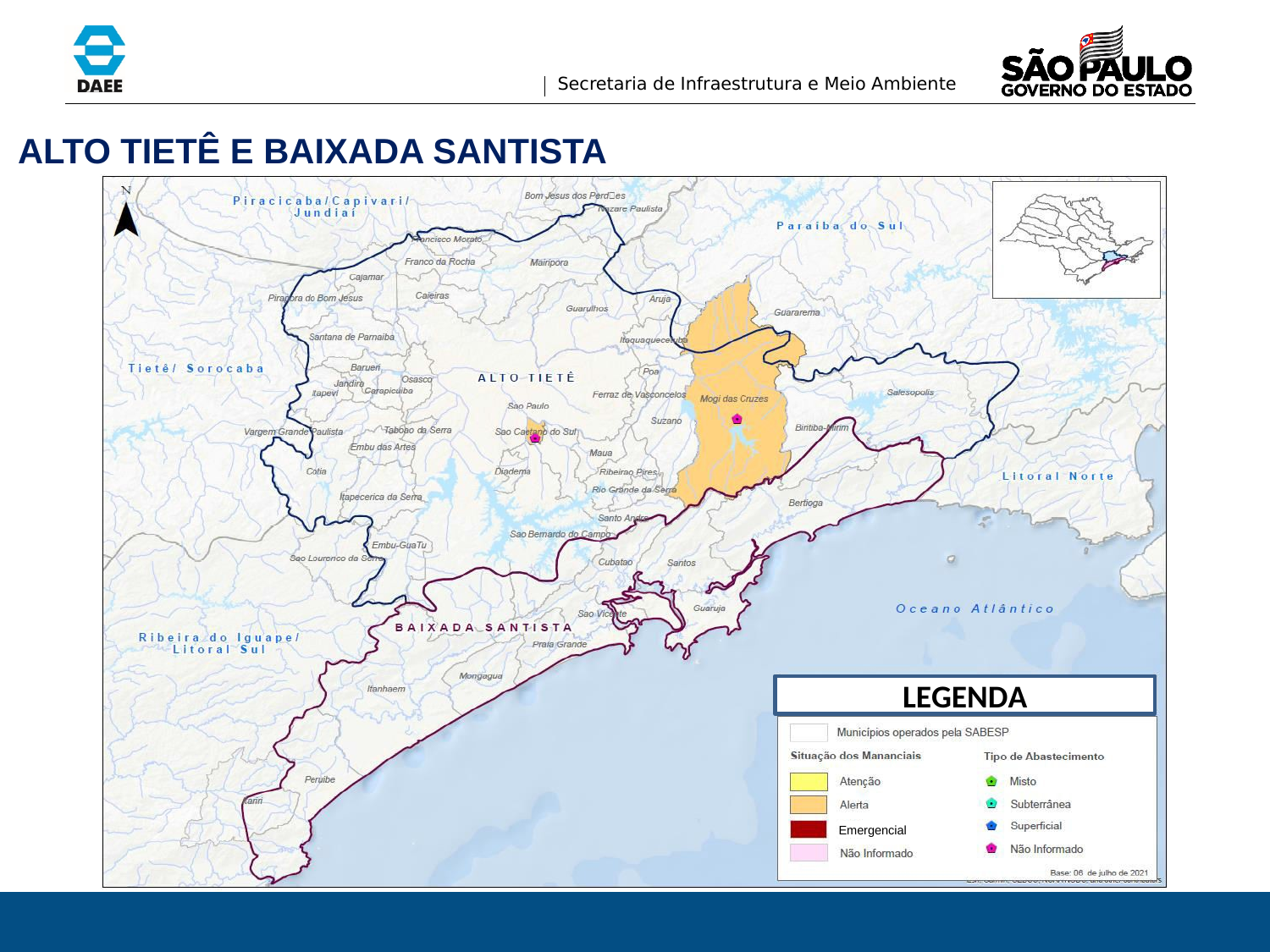

ALTO TIETÊ E BAIXADA SANTISTA

LEGENDA
Emergencial